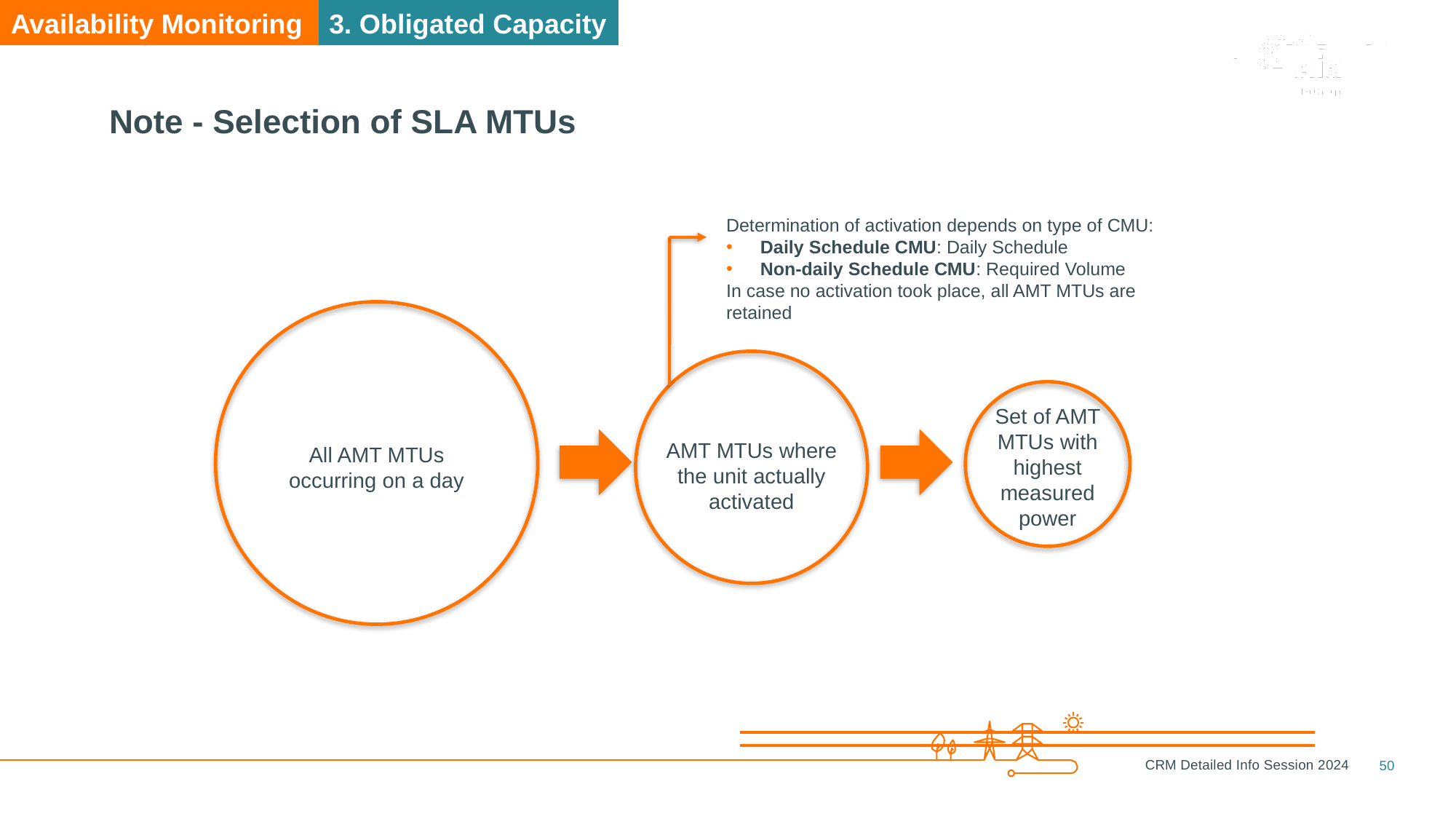

Availability Monitoring
3. Obligated Capacity
# Note - Selection of SLA MTUs
Determination of activation depends on type of CMU:
Daily Schedule CMU: Daily Schedule
Non-daily Schedule CMU: Required Volume
In case no activation took place, all AMT MTUs are retained

Set of AMT MTUs with highest measured power

AMT MTUs where the unit actually activated
All AMT MTUs occurring on a day
50
CRM Detailed Info Session 2024